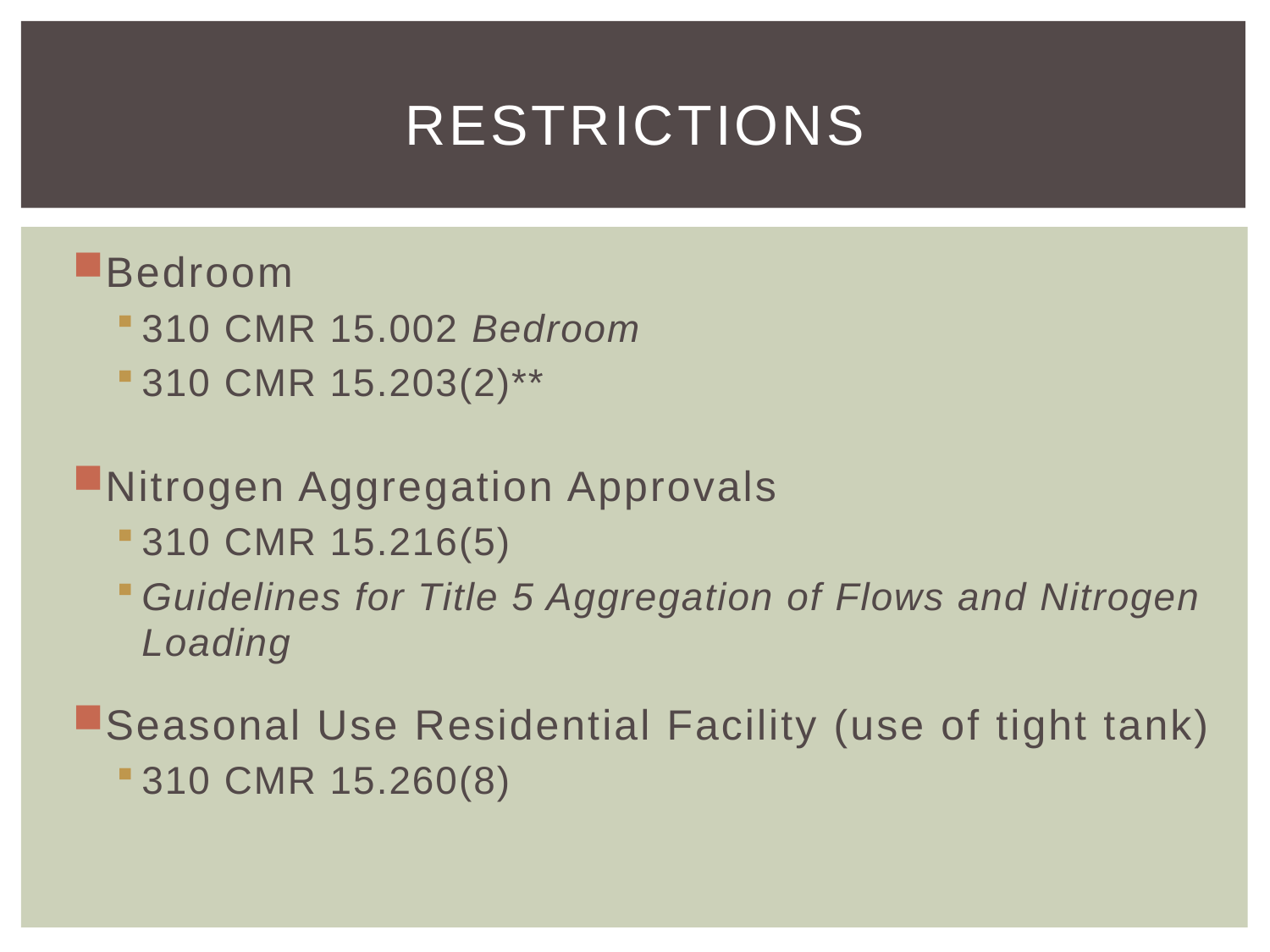

# Restrictions
Bedroom
310 CMR 15.002 Bedroom
310 CMR 15.203(2)**

Nitrogen Aggregation Approvals
310 CMR 15.216(5)
Guidelines for Title 5 Aggregation of Flows and Nitrogen Loading

Seasonal Use Residential Facility (use of tight tank)
310 CMR 15.260(8)